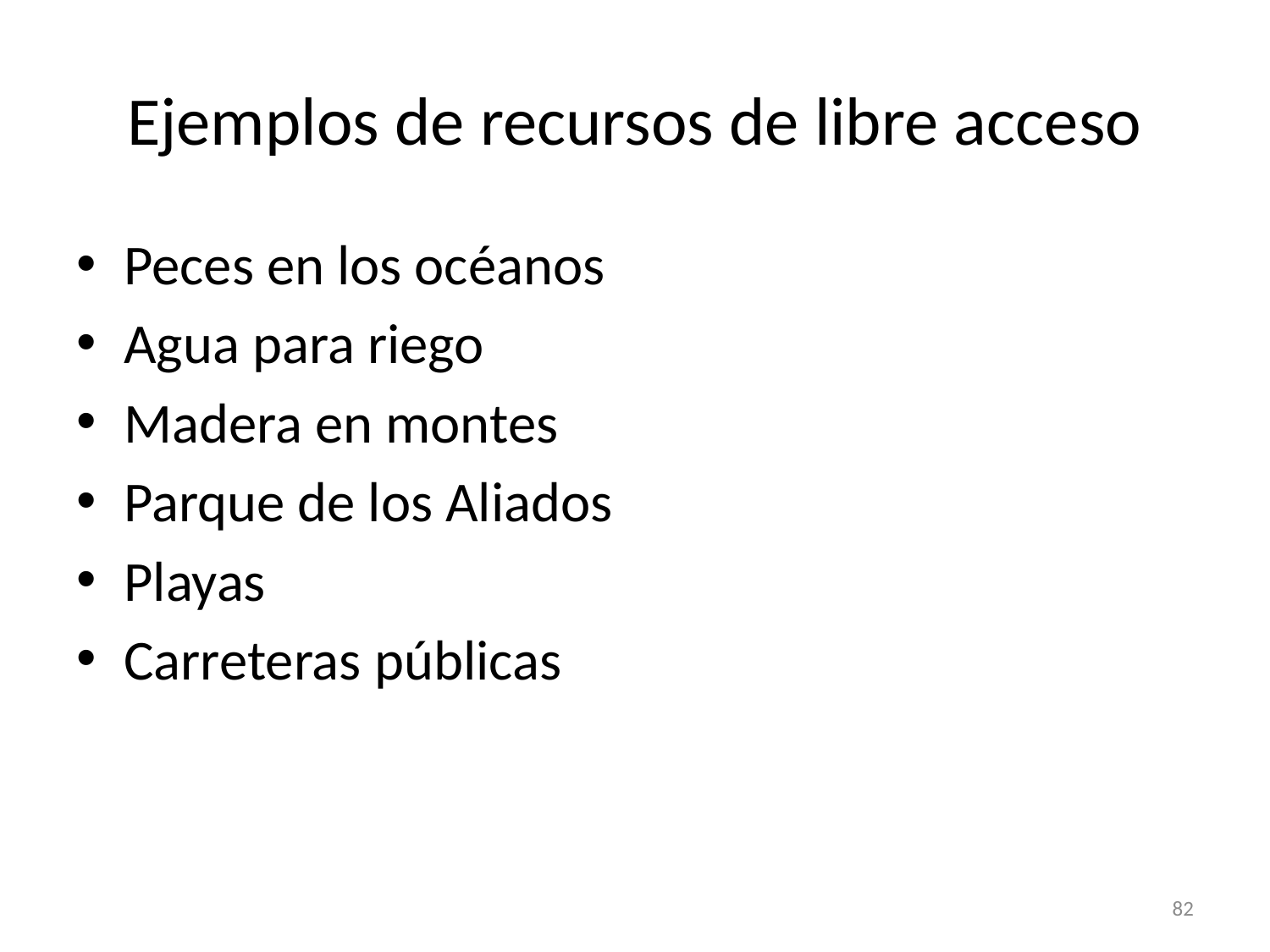

# Ejemplos de recursos de libre acceso
Peces en los océanos
Agua para riego
Madera en montes
Parque de los Aliados
Playas
Carreteras públicas
82